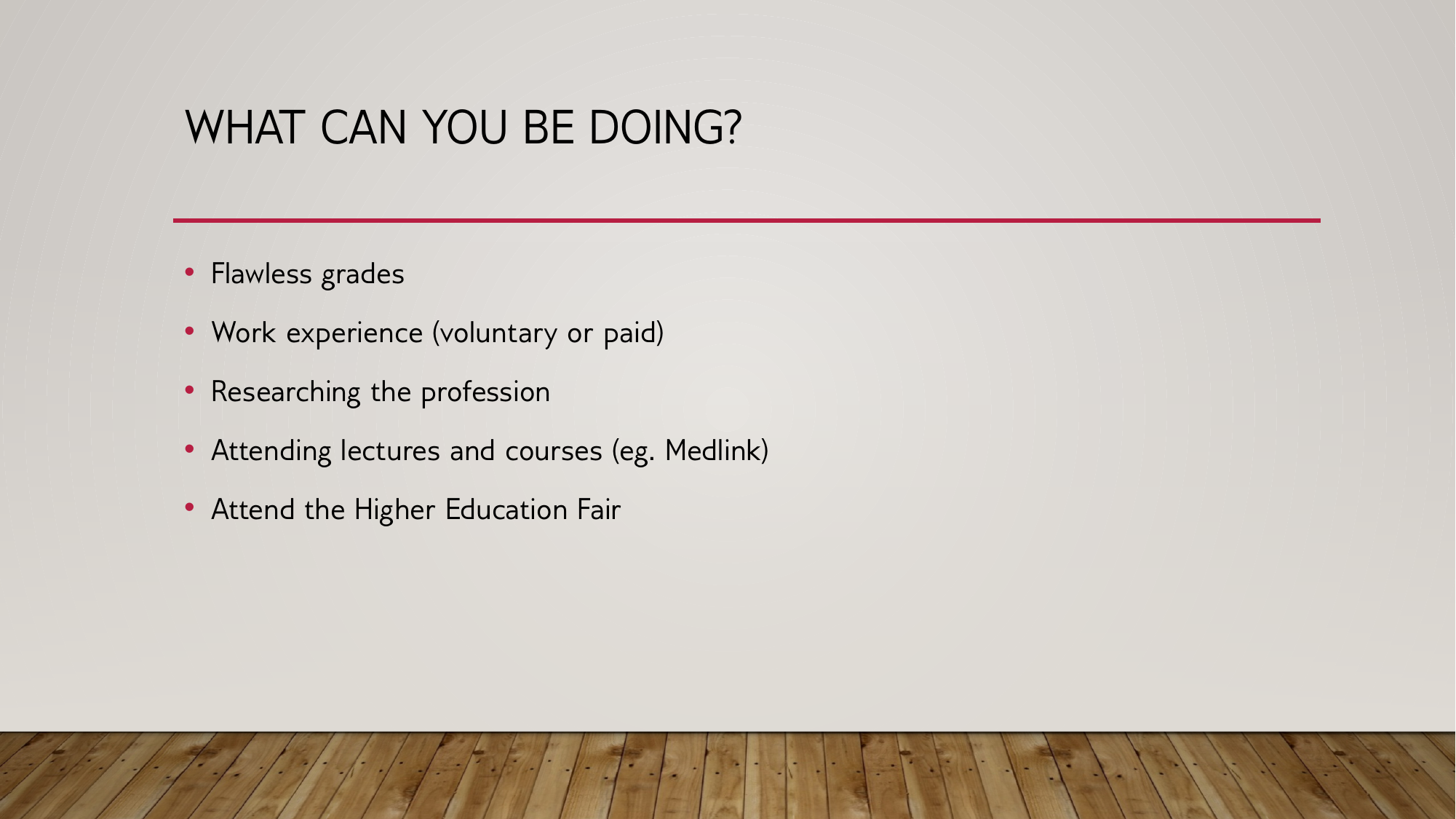

# What can you be doing?
Flawless grades
Work experience (voluntary or paid)
Researching the profession
Attending lectures and courses (eg. Medlink)
Attend the Higher Education Fair